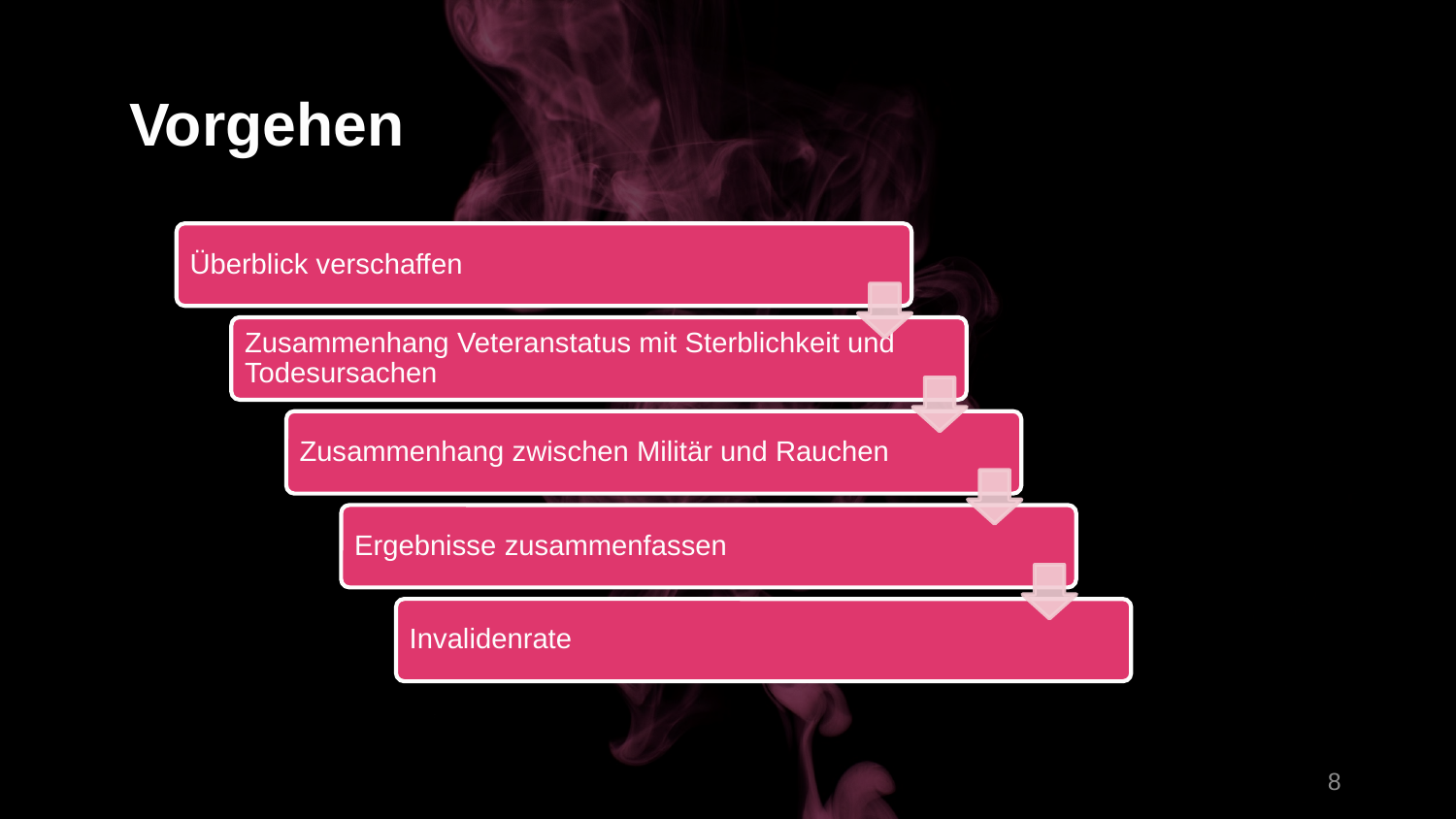

# Vorgehen
Überblick verschaffen
Zusammenhang Veteranstatus mit Sterblichkeit und Todesursachen
Zusammenhang zwischen Militär und Rauchen
Ergebnisse zusammenfassen
Invalidenrate

8